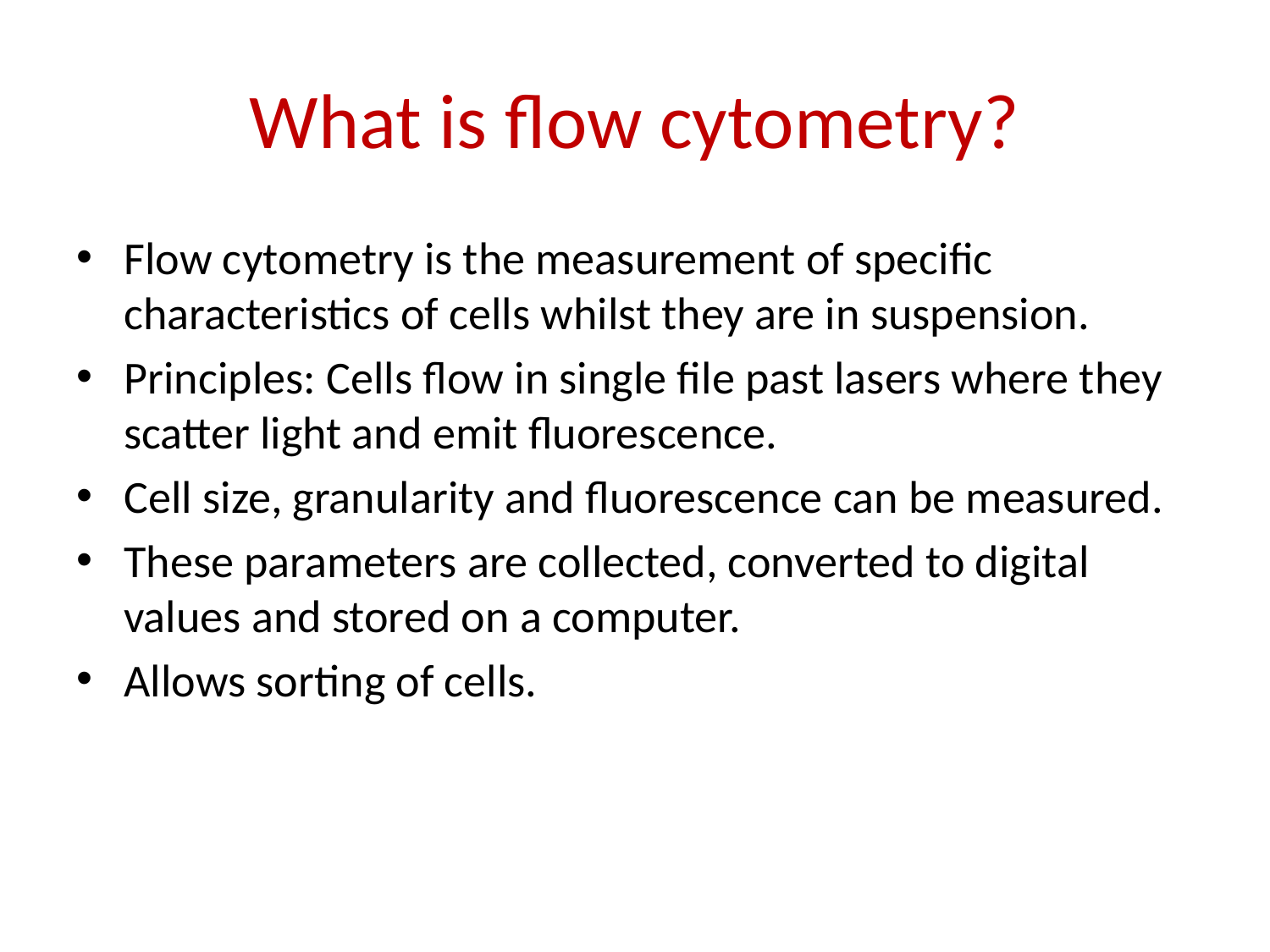

# What is flow cytometry?
Flow cytometry is the measurement of specific characteristics of cells whilst they are in suspension.
Principles: Cells flow in single file past lasers where they scatter light and emit fluorescence.
Cell size, granularity and fluorescence can be measured.
These parameters are collected, converted to digital values and stored on a computer.
Allows sorting of cells.